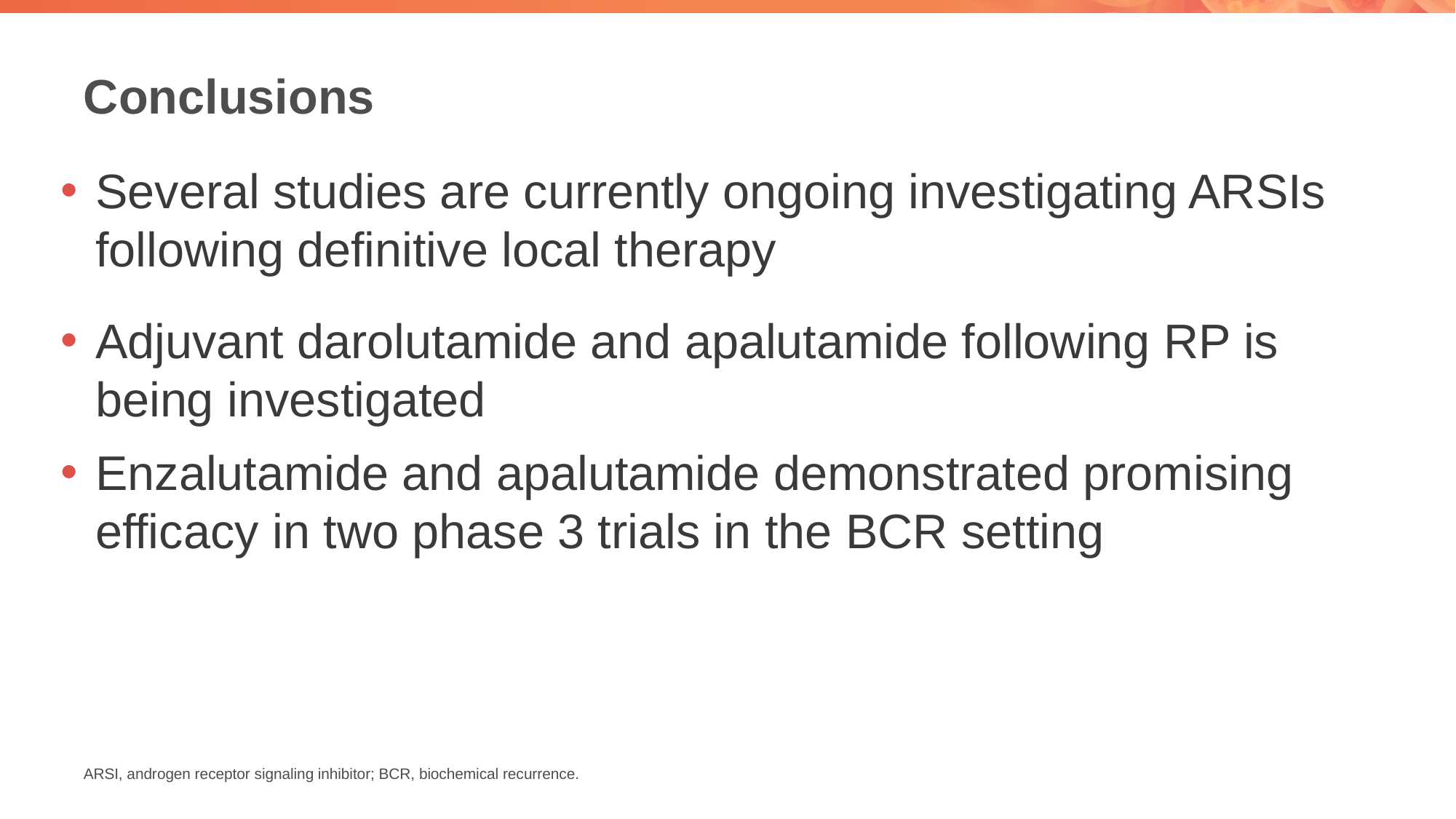

# Conclusions
Several studies are currently ongoing investigating ARSIs following definitive local therapy
Adjuvant darolutamide and apalutamide following RP is being investigated
Enzalutamide and apalutamide demonstrated promising efficacy in two phase 3 trials in the BCR setting

ARSI, androgen receptor signaling inhibitor; BCR, biochemical recurrence.